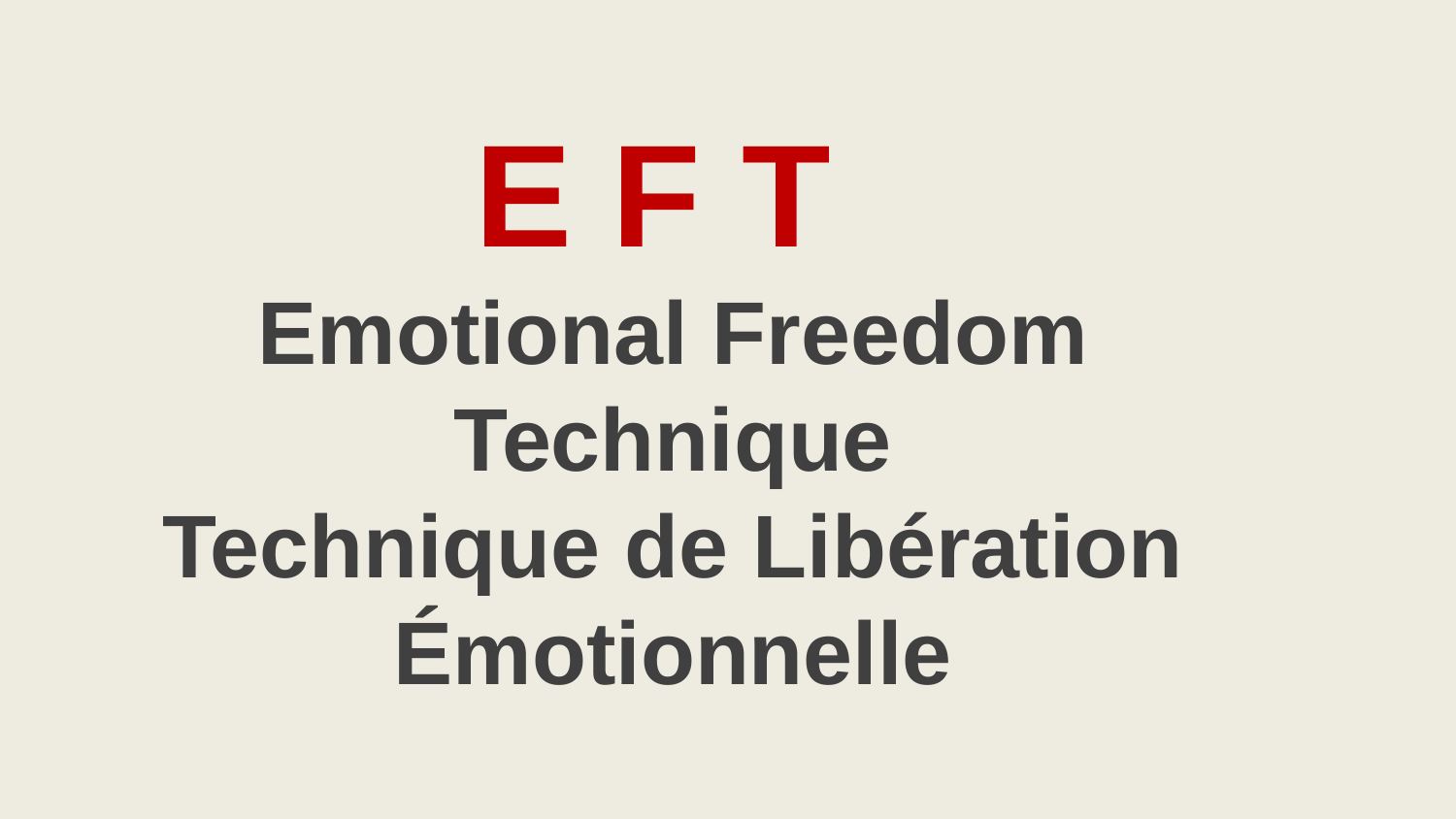

E F T
Emotional Freedom Technique
Technique de Libération Émotionnelle